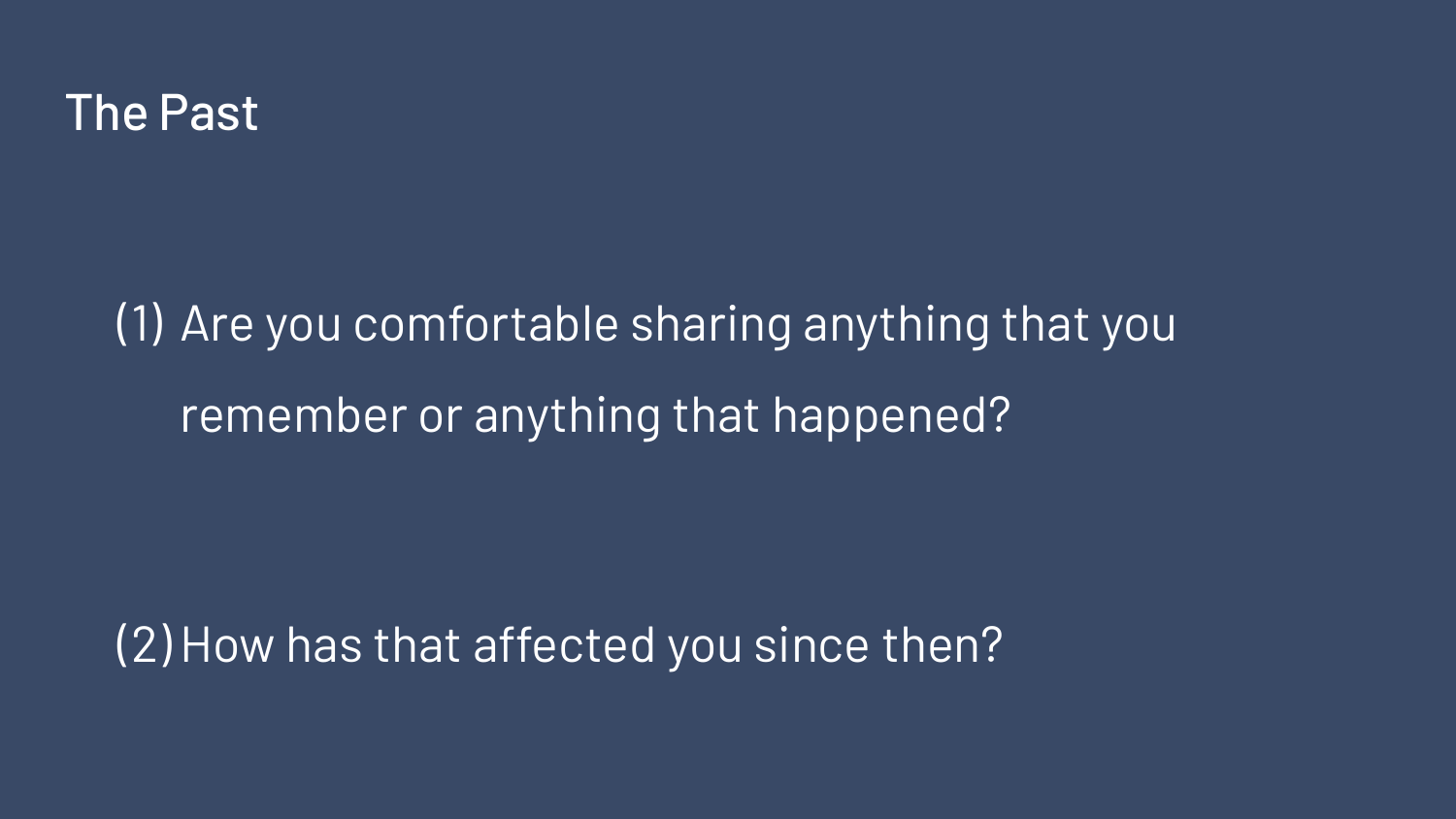

# The Past
Are you comfortable sharing anything that you remember or anything that happened?

How has that affected you since then?